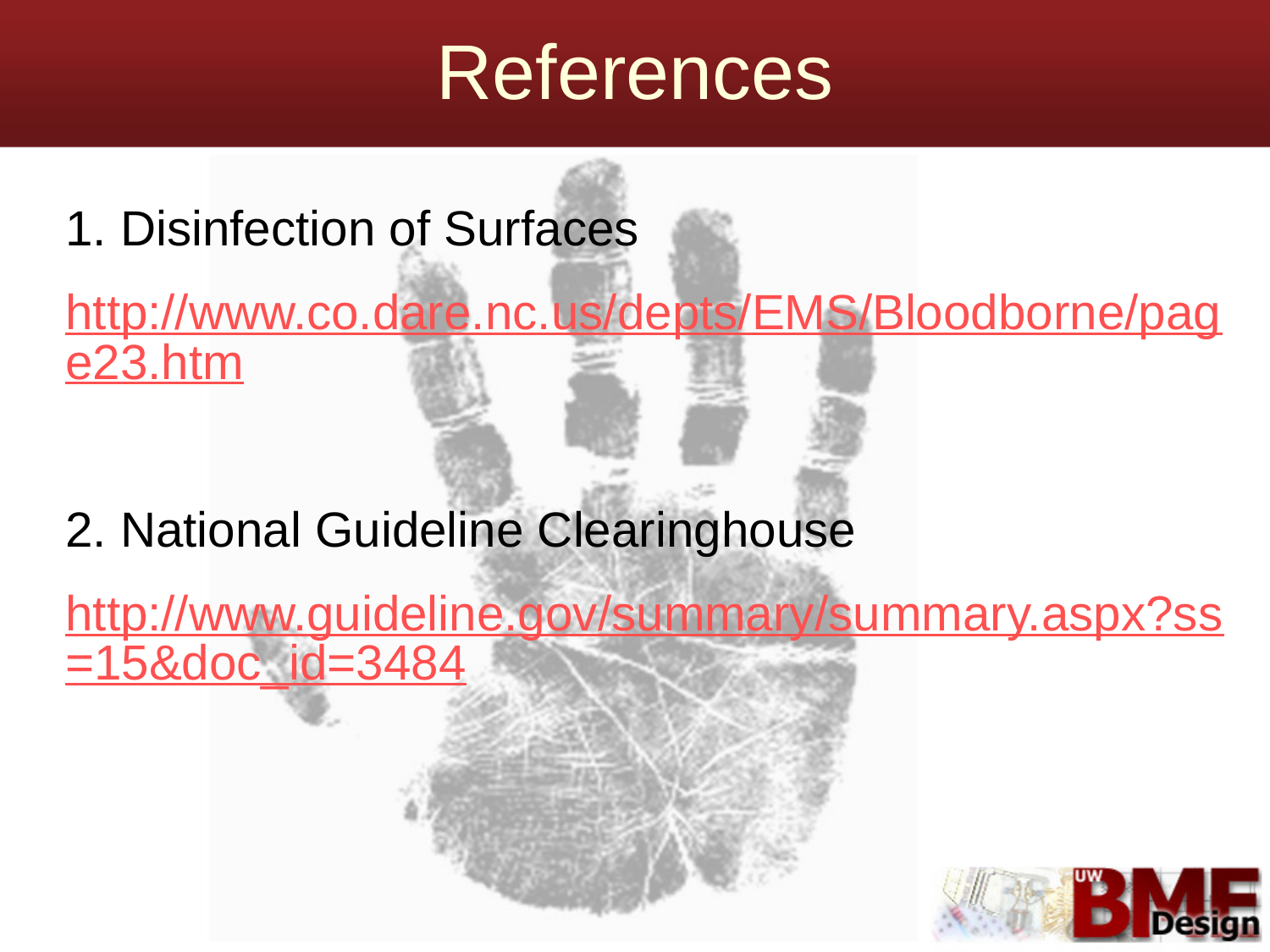

References
1. Disinfection of Surfaces
http://www.co.dare.nc.us/depts/EMS/Bloodborne/page23.htm

2. National Guideline Clearinghouse
http://www.guideline.gov/summary/summary.aspx?ss=15&doc_id=3484